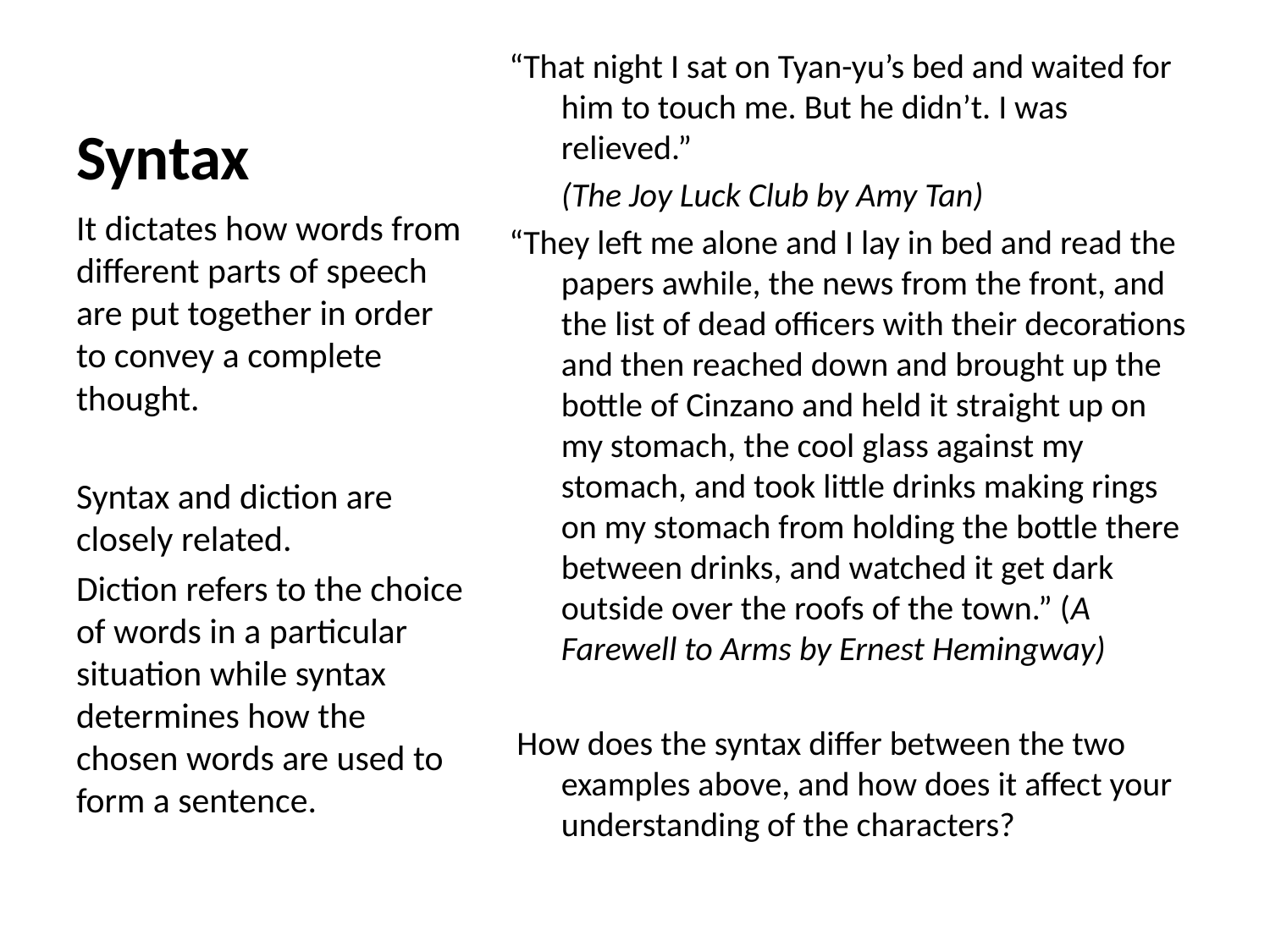

# Syntax
“That night I sat on Tyan-yu’s bed and waited for him to touch me. But he didn’t. I was relieved.”
	(The Joy Luck Club by Amy Tan)
“They left me alone and I lay in bed and read the papers awhile, the news from the front, and the list of dead officers with their decorations and then reached down and brought up the bottle of Cinzano and held it straight up on my stomach, the cool glass against my stomach, and took little drinks making rings on my stomach from holding the bottle there between drinks, and watched it get dark outside over the roofs of the town.”  (A Farewell to Arms by Ernest Hemingway)

 How does the syntax differ between the two examples above, and how does it affect your understanding of the characters?
It dictates how words from different parts of speech are put together in order to convey a complete thought.

Syntax and diction are closely related.
Diction refers to the choice of words in a particular situation while syntax determines how the chosen words are used to form a sentence.